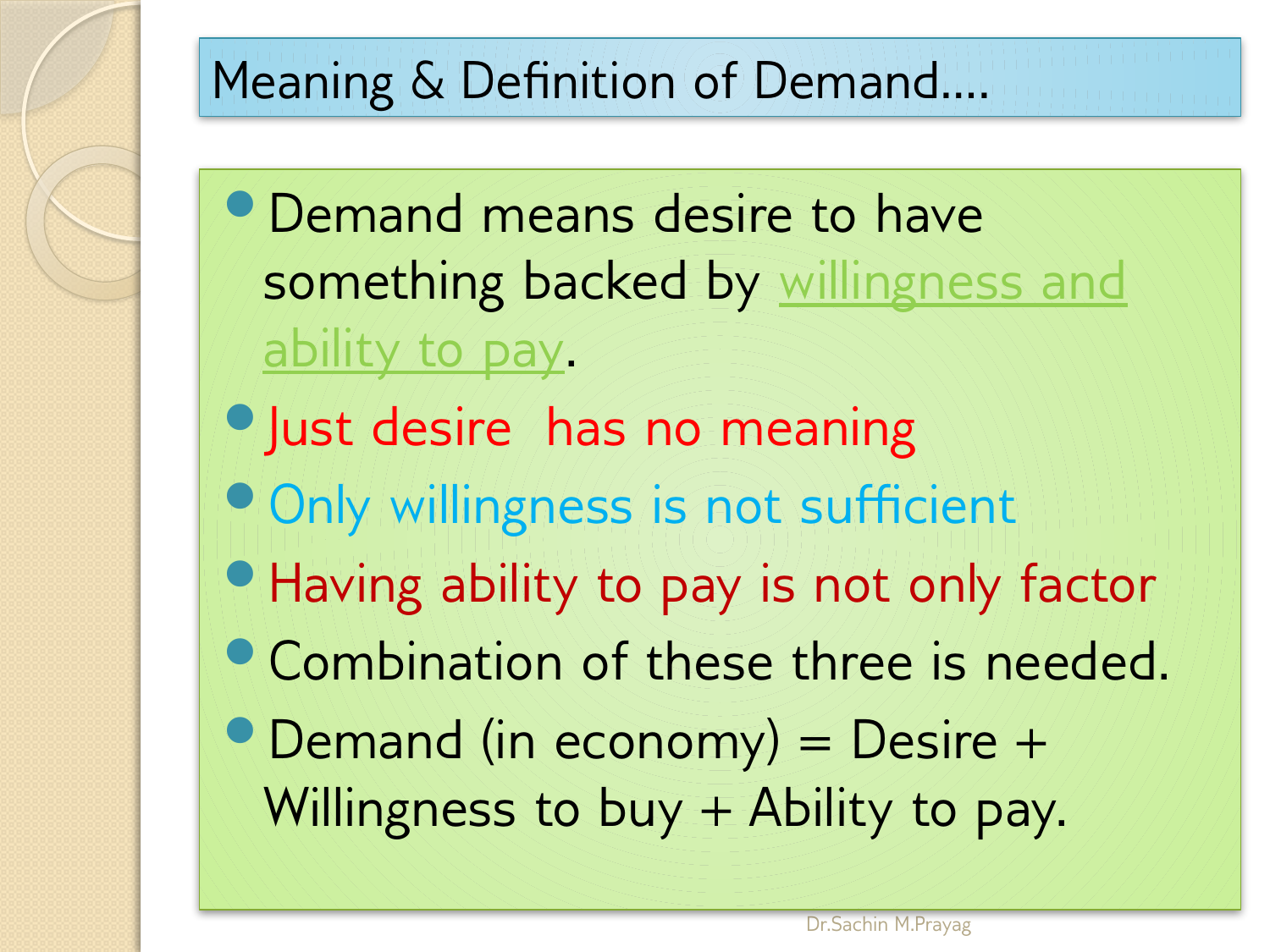

# Meaning & Definition of Demand….
Demand means desire to have something backed by willingness and ability to pay.
Just desire  has no meaning
Only willingness is not sufficient
Having ability to pay is not only factor
Combination of these three is needed.
Demand (in economy) = Desire + Willingness to buy + Ability to pay.

Dr.Sachin M.Prayag